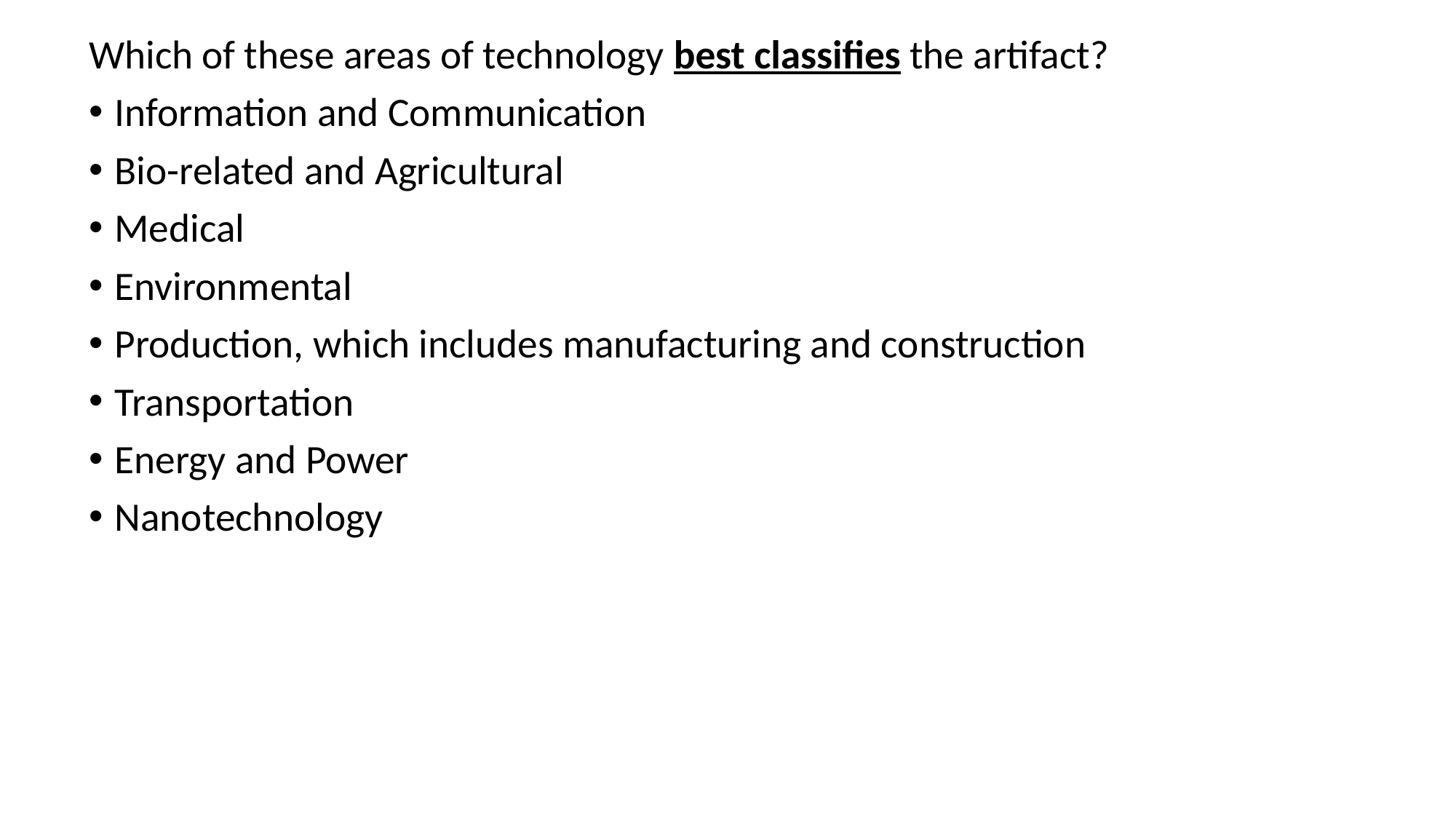

Which of these areas of technology best classifies the artifact?
Information and Communication
Bio-related and Agricultural
Medical
Environmental
Production, which includes manufacturing and construction
Transportation
Energy and Power
Nanotechnology